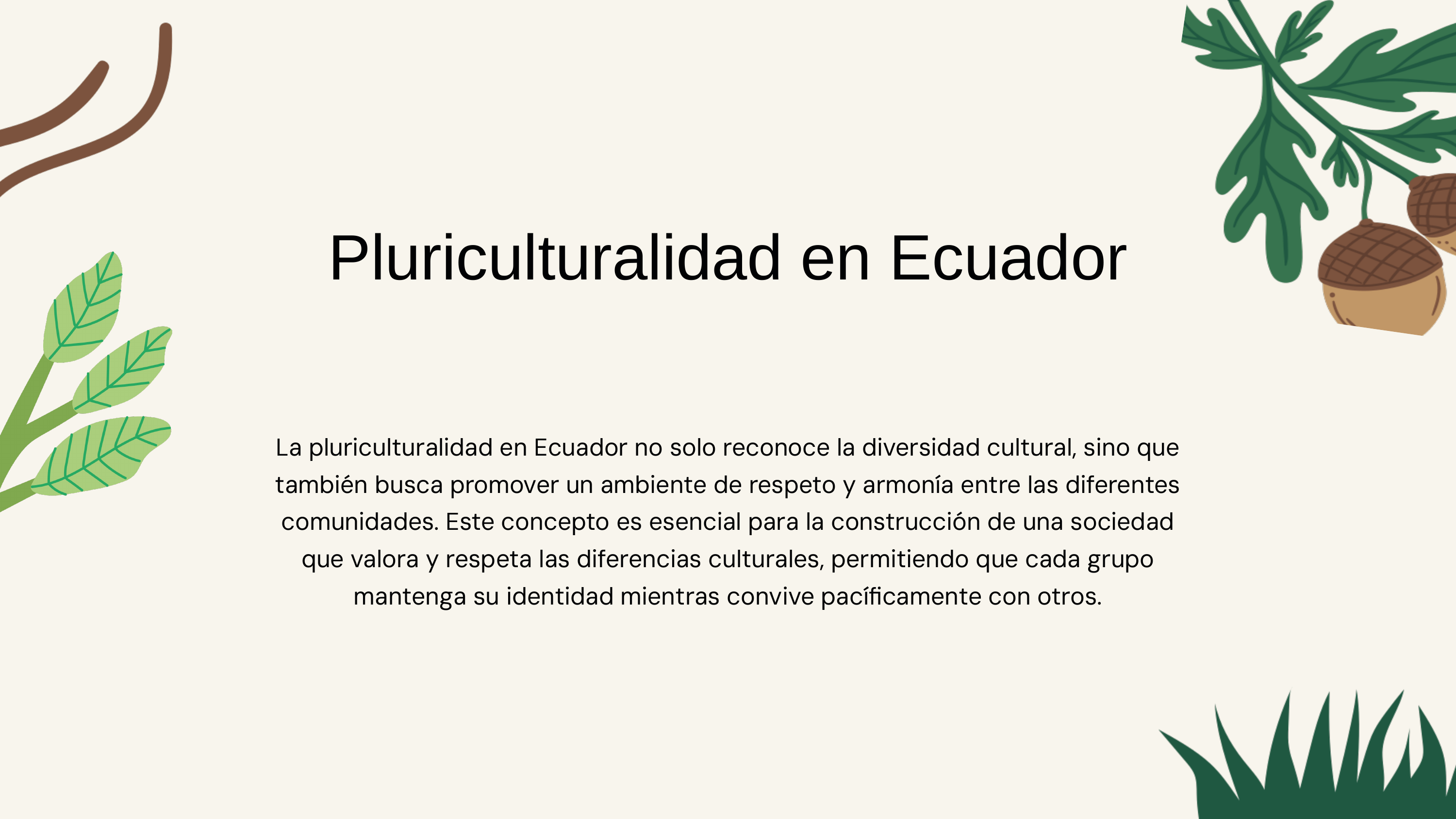

Pluriculturalidad en Ecuador

La pluriculturalidad en Ecuador no solo reconoce la diversidad cultural, sino que también busca promover un ambiente de respeto y armonía entre las diferentes comunidades. Este concepto es esencial para la construcción de una sociedad que valora y respeta las diferencias culturales, permitiendo que cada grupo mantenga su identidad mientras convive pacíficamente con otros.